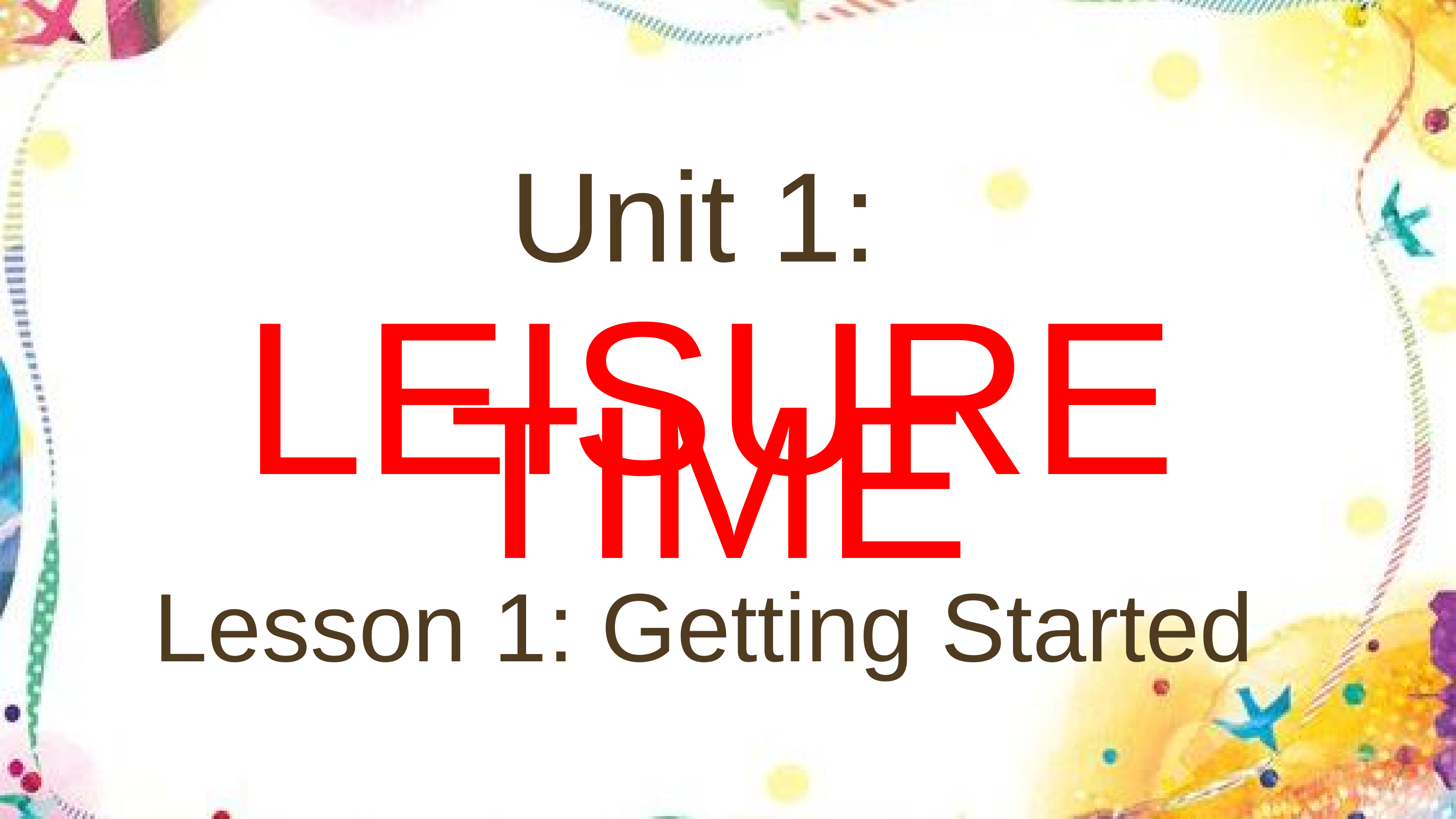

Unit 1:
LEISURE TIME
Lesson 1: Getting Started